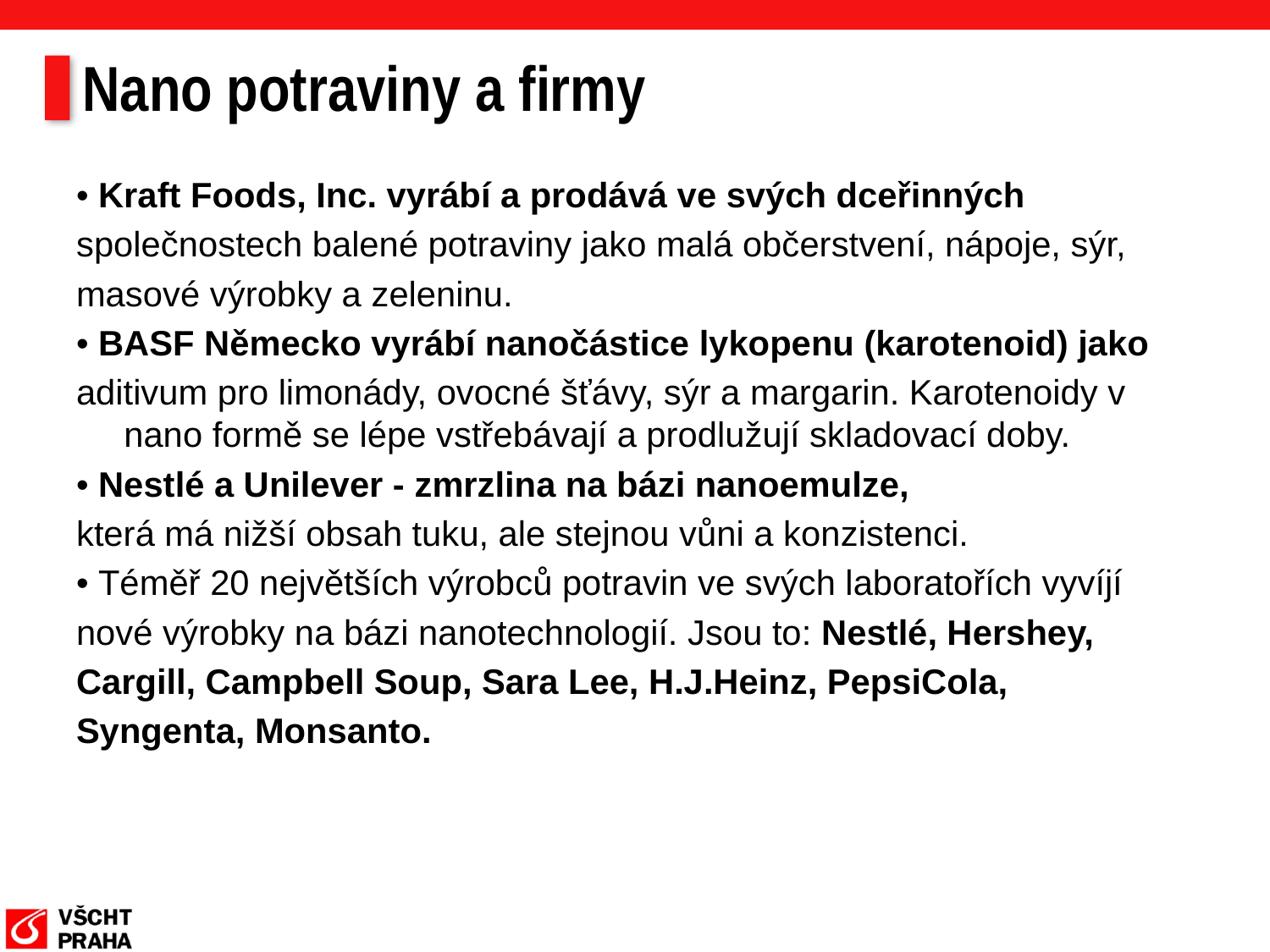

# Nano potraviny a firmy
• Kraft Foods, Inc. vyrábí a prodává ve svých dceřinných
společnostech balené potraviny jako malá občerstvení, nápoje, sýr,
masové výrobky a zeleninu.
• BASF Německo vyrábí nanočástice lykopenu (karotenoid) jako
aditivum pro limonády, ovocné šťávy, sýr a margarin. Karotenoidy v nano formě se lépe vstřebávají a prodlužují skladovací doby.
• Nestlé a Unilever - zmrzlina na bázi nanoemulze,
která má nižší obsah tuku, ale stejnou vůni a konzistenci.
• Téměř 20 největších výrobců potravin ve svých laboratořích vyvíjí
nové výrobky na bázi nanotechnologií. Jsou to: Nestlé, Hershey,
Cargill, Campbell Soup, Sara Lee, H.J.Heinz, PepsiCola,
Syngenta, Monsanto.